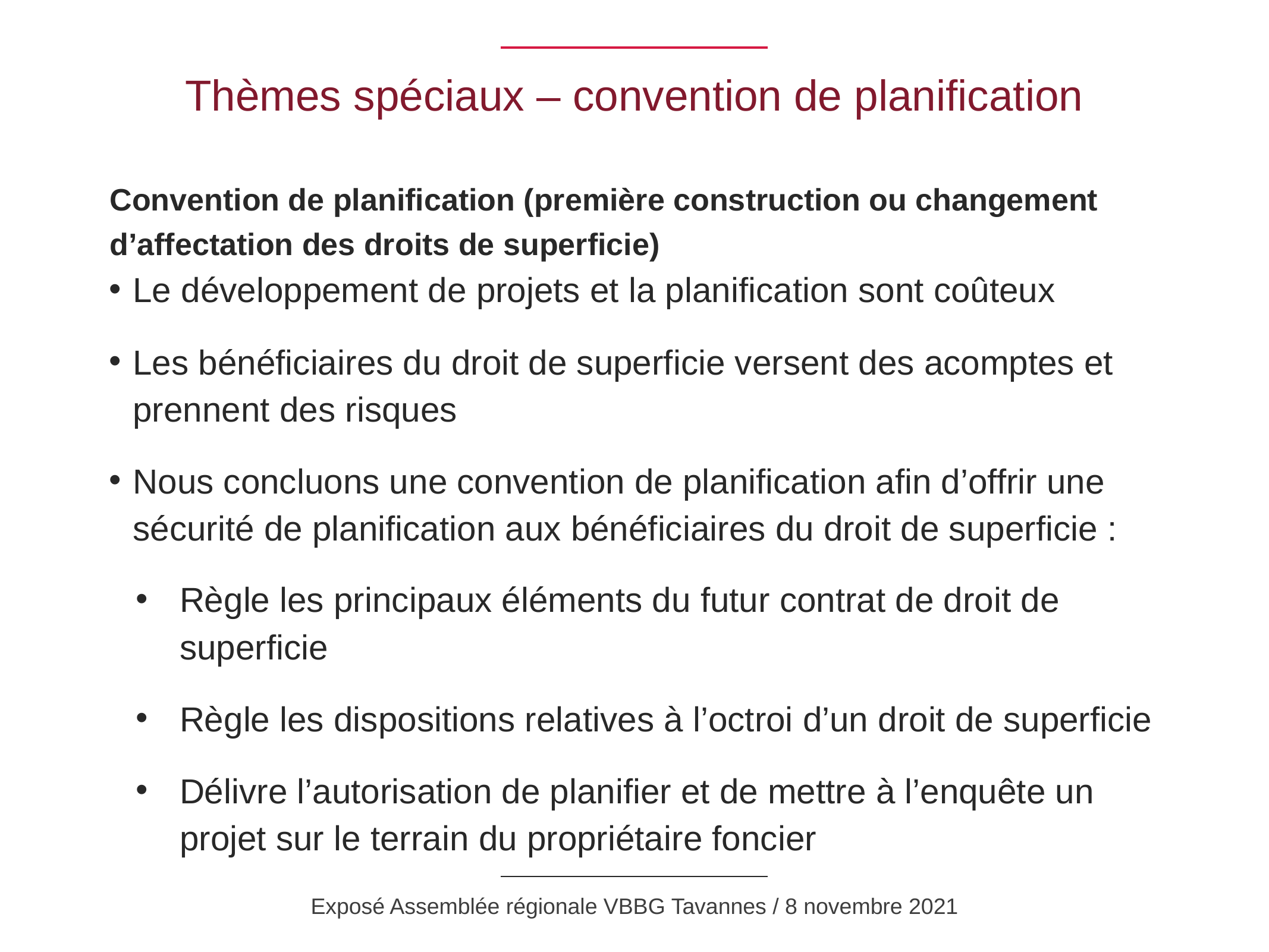

# Thèmes spéciaux – convention de planification
Convention de planification (première construction ou changement d’affectation des droits de superficie)
Le développement de projets et la planification sont coûteux
Les bénéficiaires du droit de superficie versent des acomptes et prennent des risques
Nous concluons une convention de planification afin d’offrir une sécurité de planification aux bénéficiaires du droit de superficie :
Règle les principaux éléments du futur contrat de droit de superficie
Règle les dispositions relatives à l’octroi d’un droit de superficie
Délivre l’autorisation de planifier et de mettre à l’enquête un projet sur le terrain du propriétaire foncier
Exposé Assemblée régionale VBBG Tavannes / 8 novembre 2021